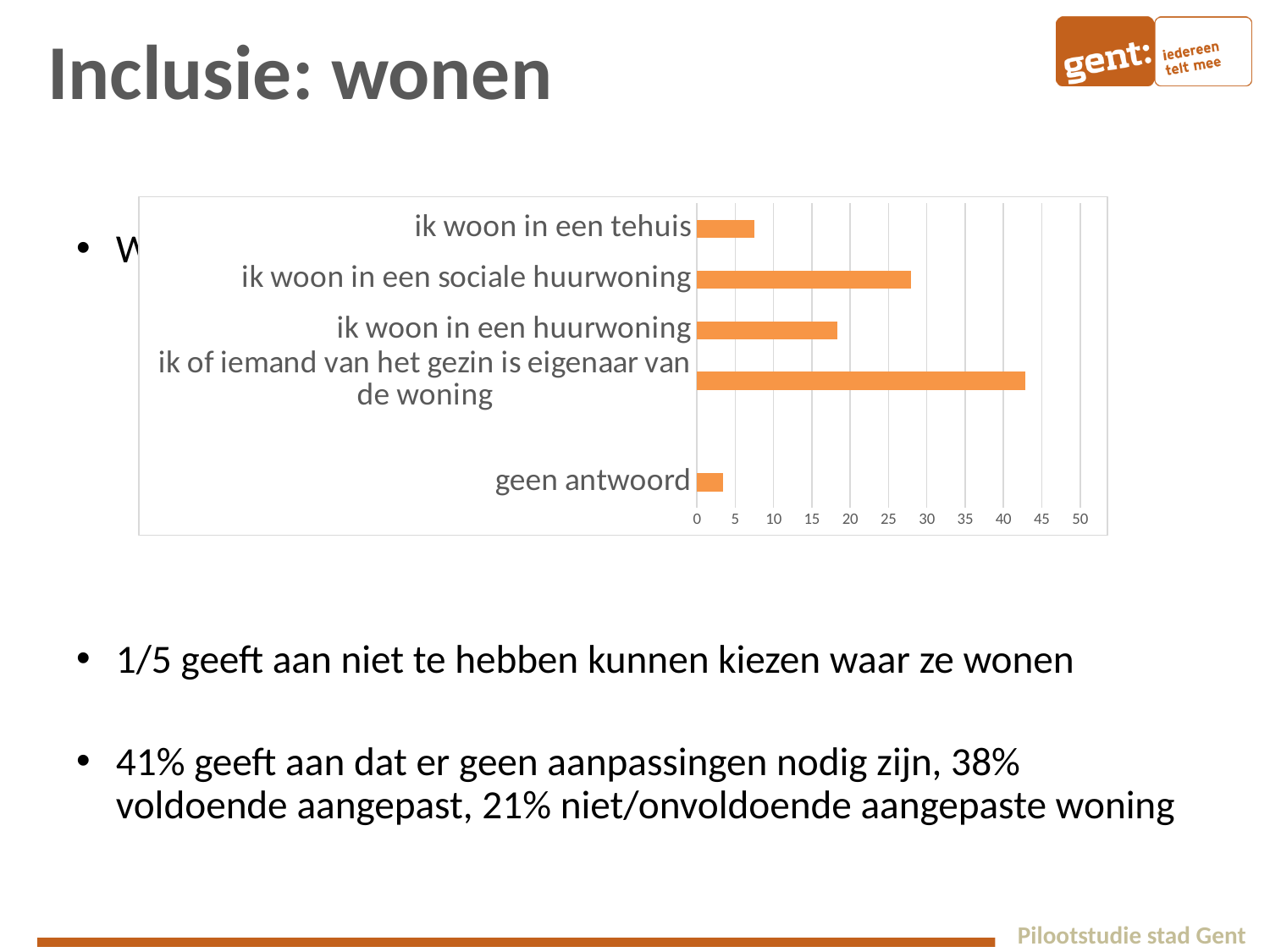

# Inclusie: wonen
Wonen

1/5 geeft aan niet te hebben kunnen kiezen waar ze wonen

41% geeft aan dat er geen aanpassingen nodig zijn, 38% voldoende aangepast, 21% niet/onvoldoende aangepaste woning

### Chart

| Category |  |
|---|---|
| geen antwoord | 3.4 |
|  | None |
| ik of iemand van het gezin is eigenaar van de woning | 42.9 |
| ik woon in een huurwoning | 18.3 |
| ik woon in een sociale huurwoning | 27.9 |
| ik woon in een tehuis | 7.5 |